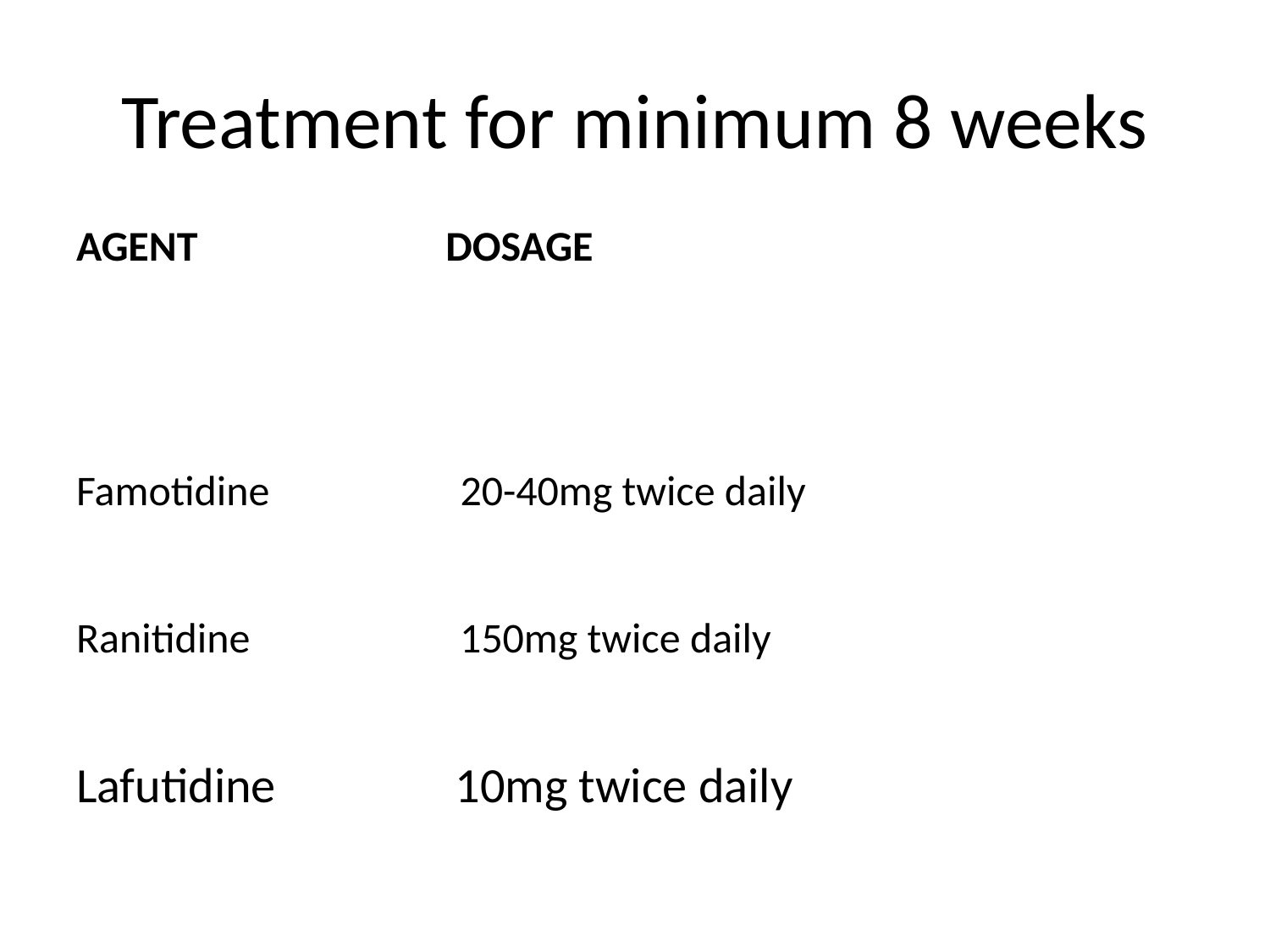

# Treatment for minimum 8 weeks
AGENT                          DOSAGE

Famotidine                    20-40mg twice daily

Ranitidine                      150mg twice daily

Lafutidine                10mg twice daily